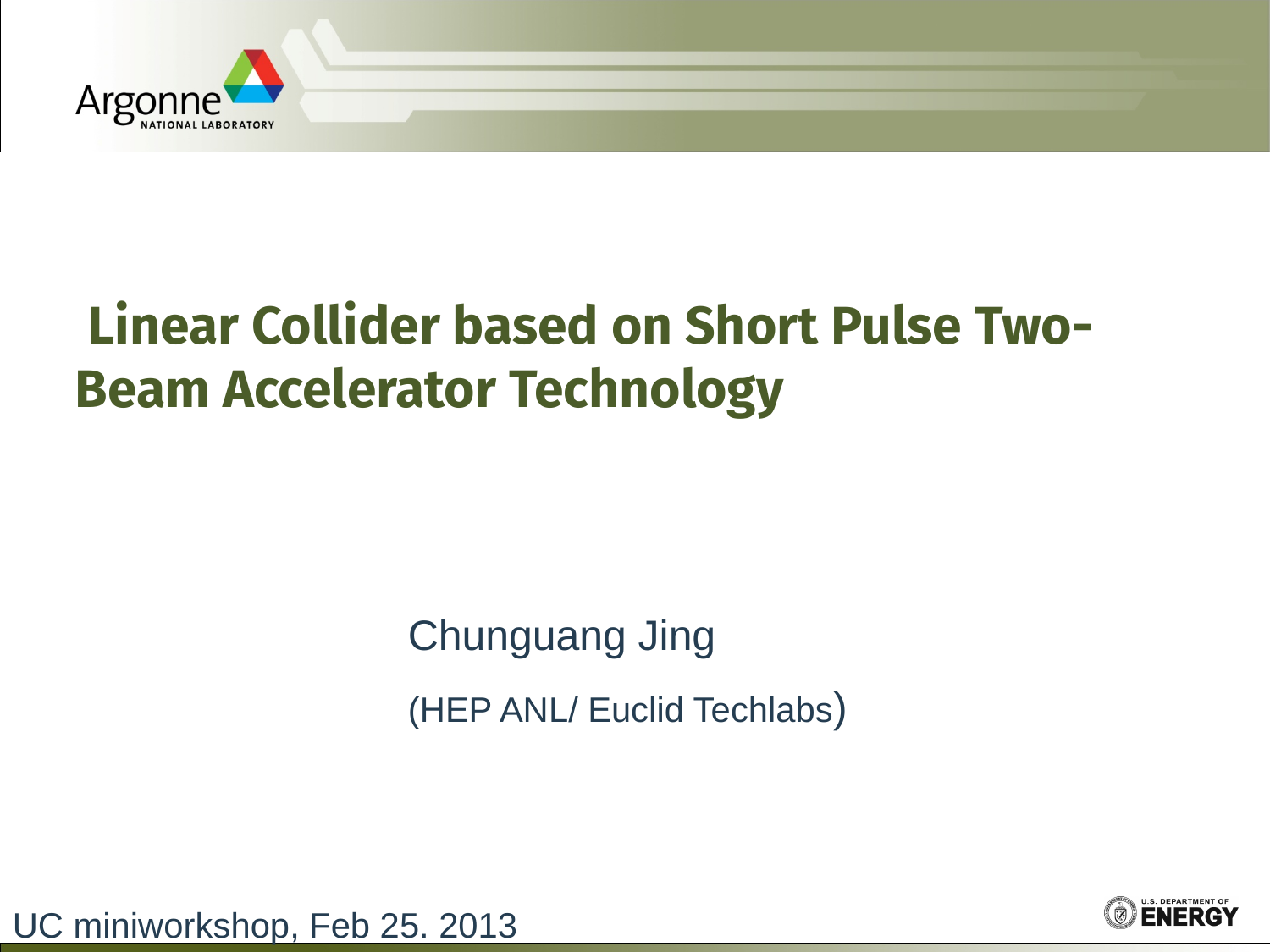

# Linear Collider based on Short Pulse Two-Beam Accelerator Technology
Chunguang Jing
(HEP ANL/ Euclid Techlabs)
UC miniworkshop, Feb 25. 2013